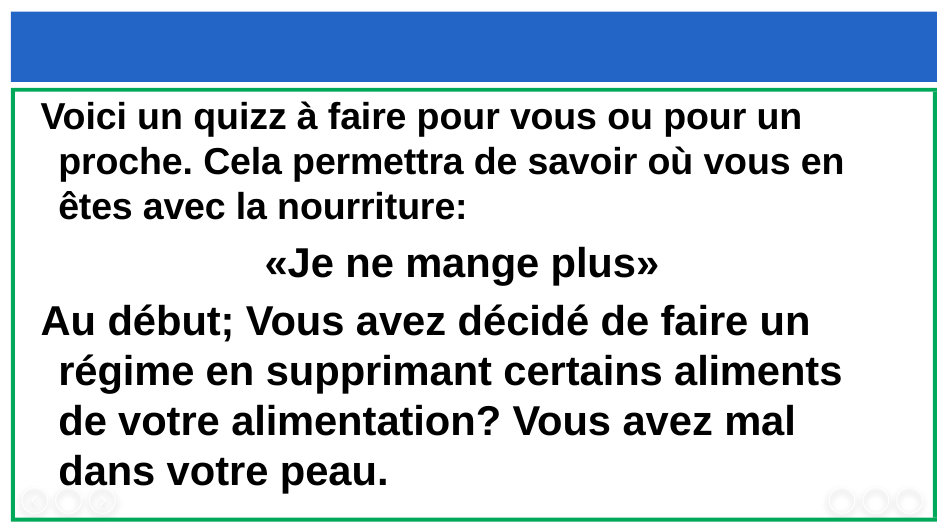

#
Voici un quizz à faire pour vous ou pour un proche. Cela permettra de savoir où vous en êtes avec la nourriture:
«Je ne mange plus»
Au début; Vous avez décidé de faire un régime en supprimant certains aliments de votre alimentation? Vous avez mal dans votre peau.